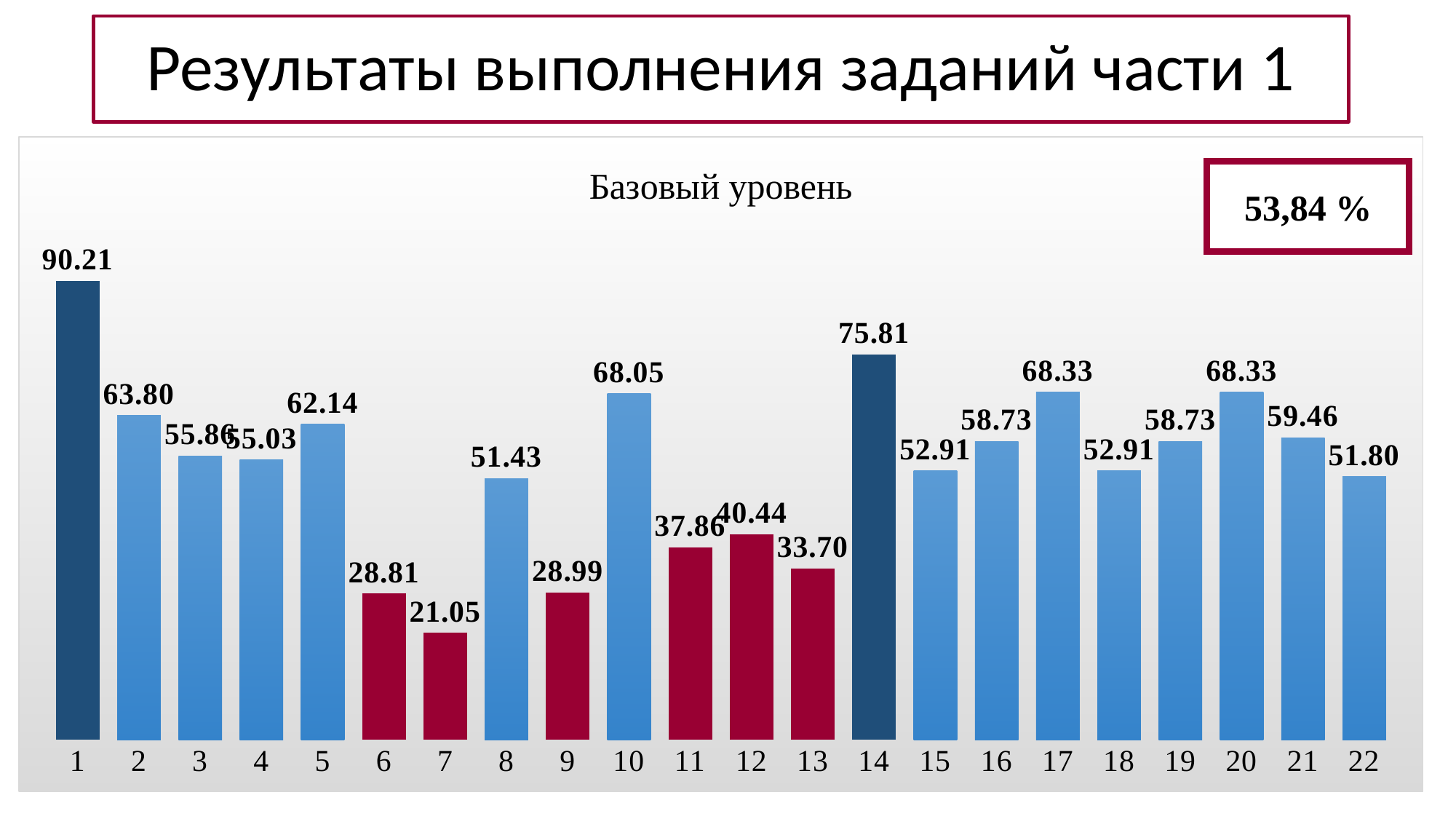

# Результаты выполнения заданий части 1

### Chart: Базовый уровень

| Category |  |
|---|---|
53,84 %